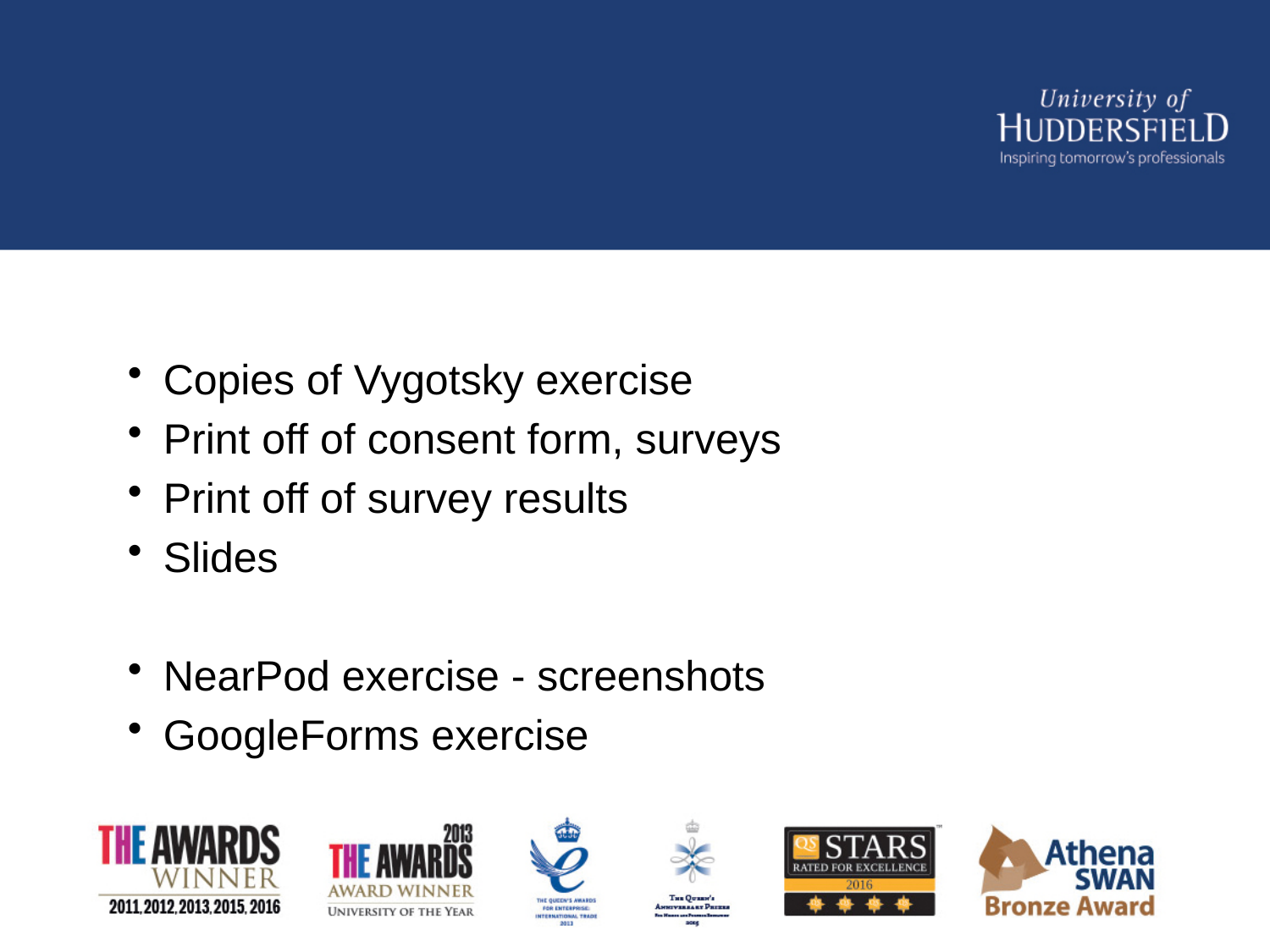

#
Copies of Vygotsky exercise
Print off of consent form, surveys
Print off of survey results
Slides

NearPod exercise - screenshots
GoogleForms exercise